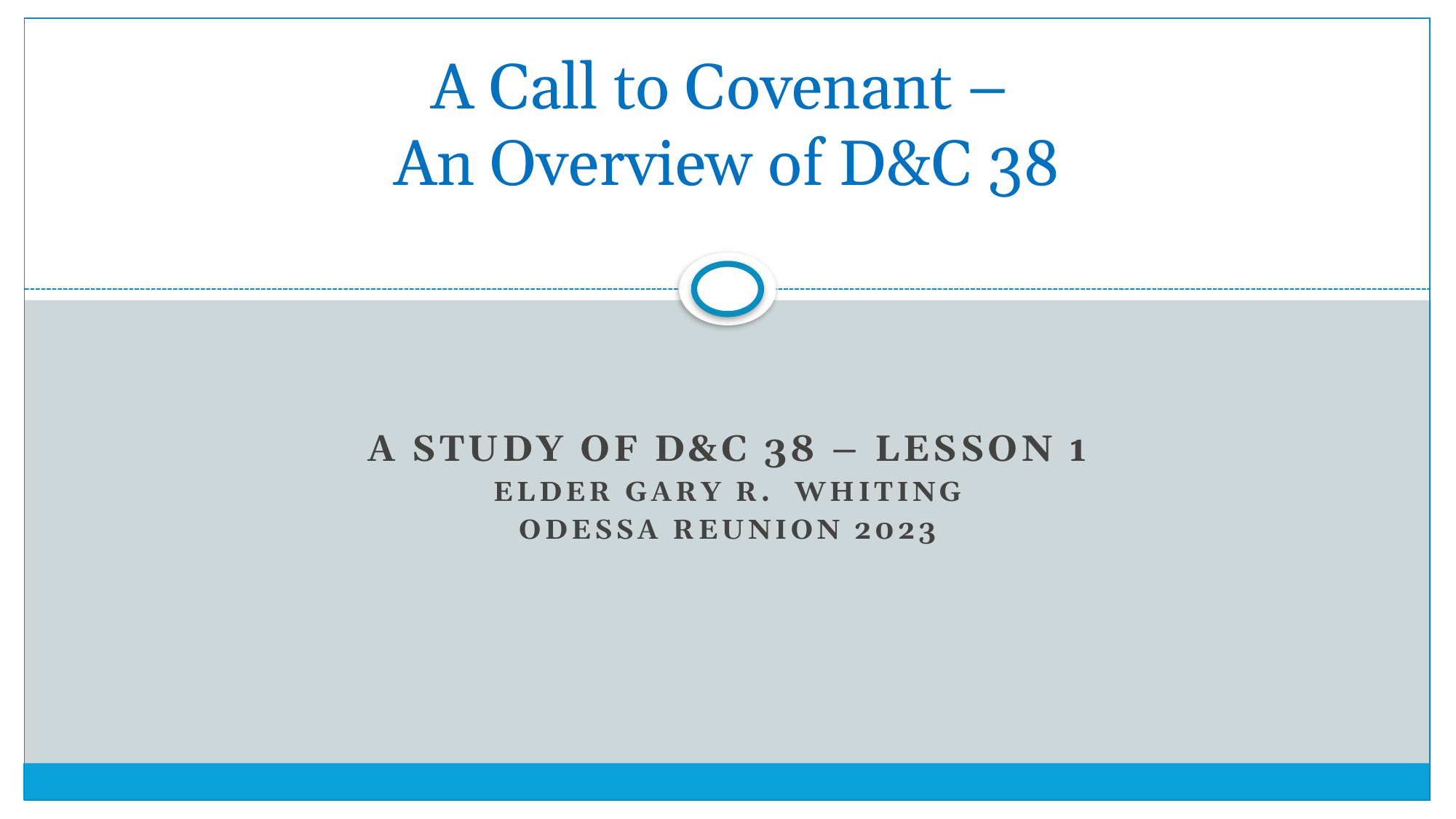

# A Call to Covenant – An Overview of D&C 38
A Study of D&C 38 – Lesson 1
Elder Gary R.  Whiting
Odessa Reunion 2023